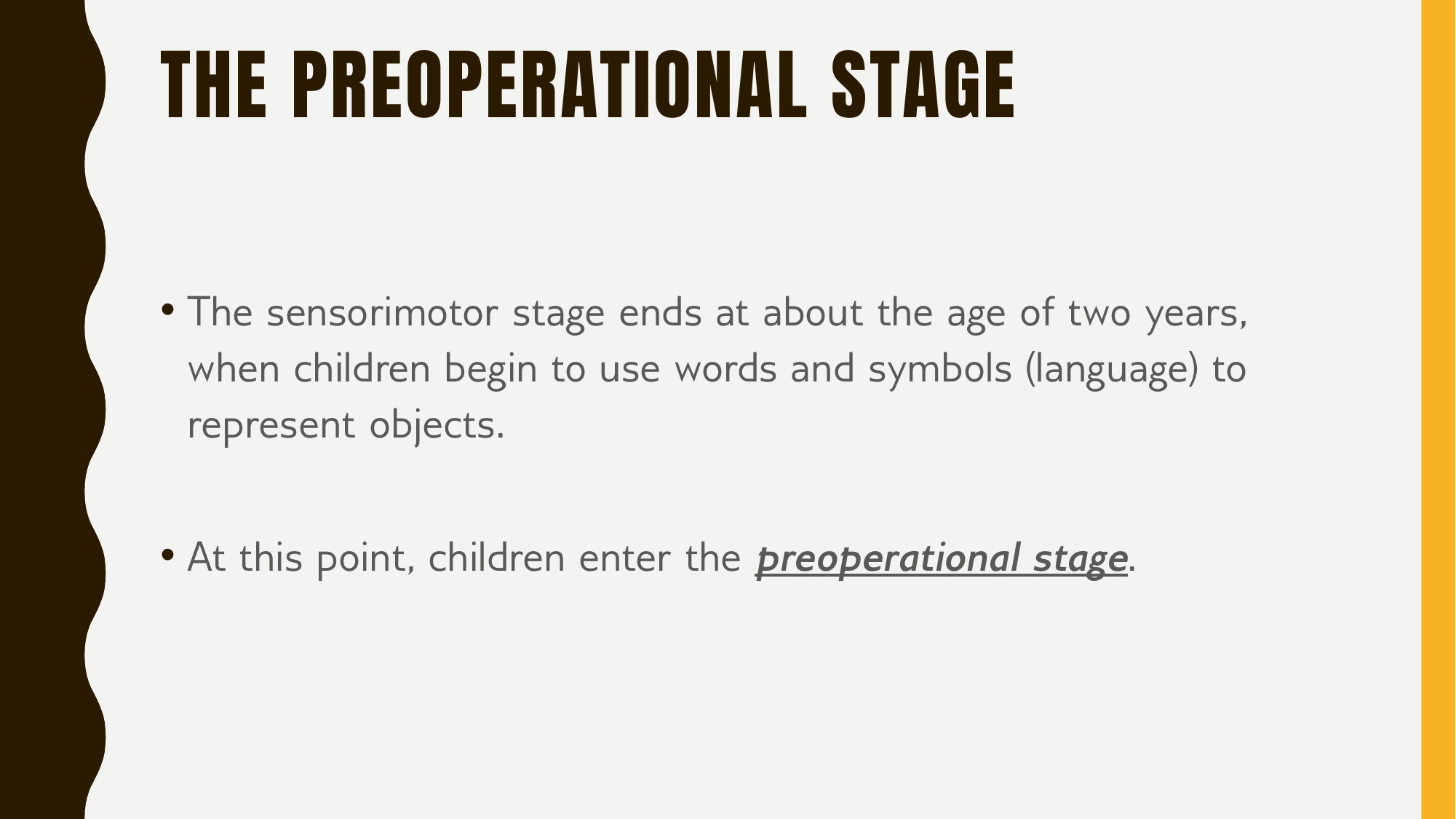

# The preoperational Stage
The sensorimotor stage ends at about the age of two years, when children begin to use words and symbols (language) to represent objects.

At this point, children enter the preoperational stage.